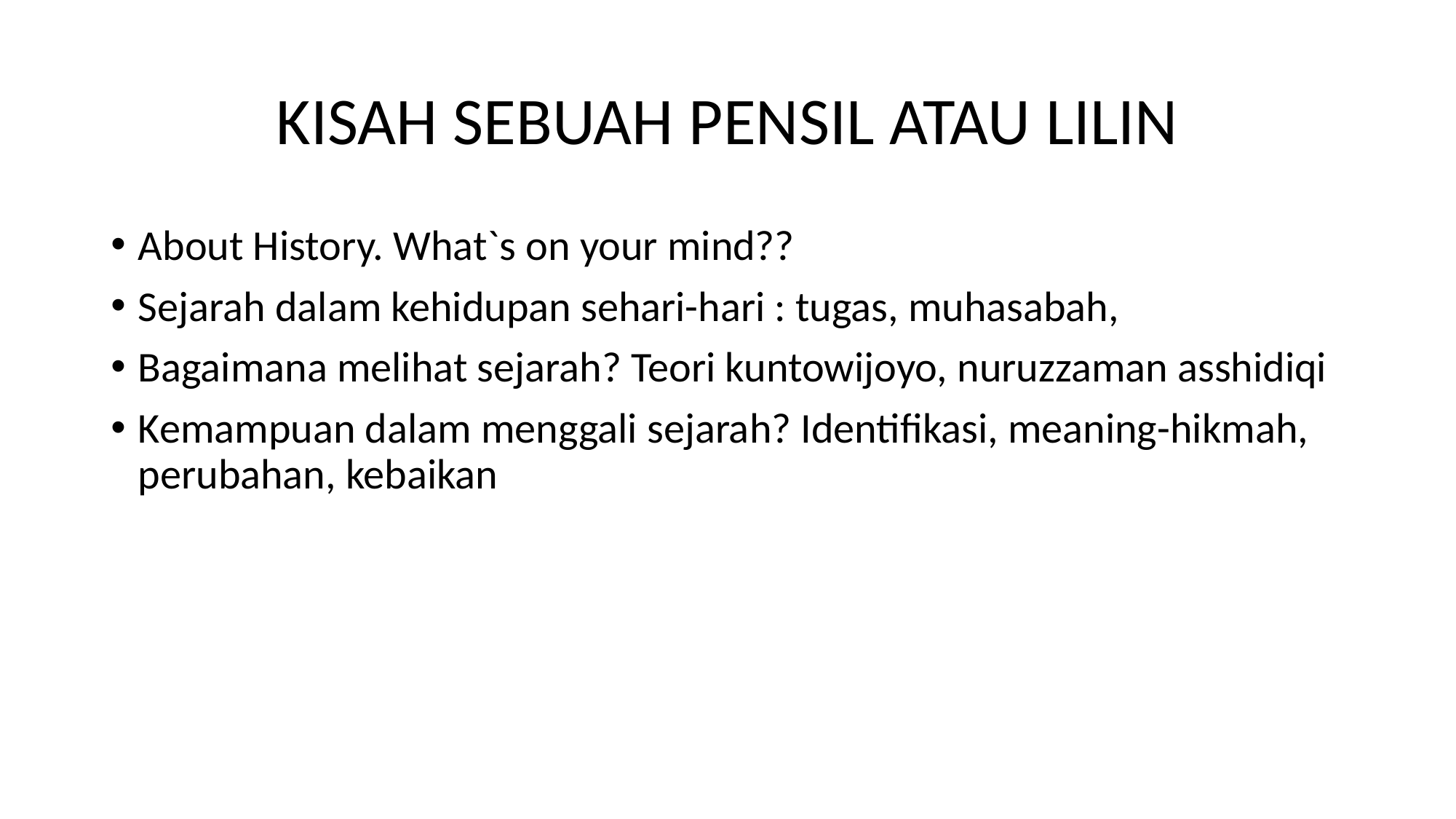

# KISAH SEBUAH PENSIL ATAU LILIN
About History. What`s on your mind??
Sejarah dalam kehidupan sehari-hari : tugas, muhasabah,
Bagaimana melihat sejarah? Teori kuntowijoyo, nuruzzaman asshidiqi
Kemampuan dalam menggali sejarah? Identifikasi, meaning-hikmah, perubahan, kebaikan